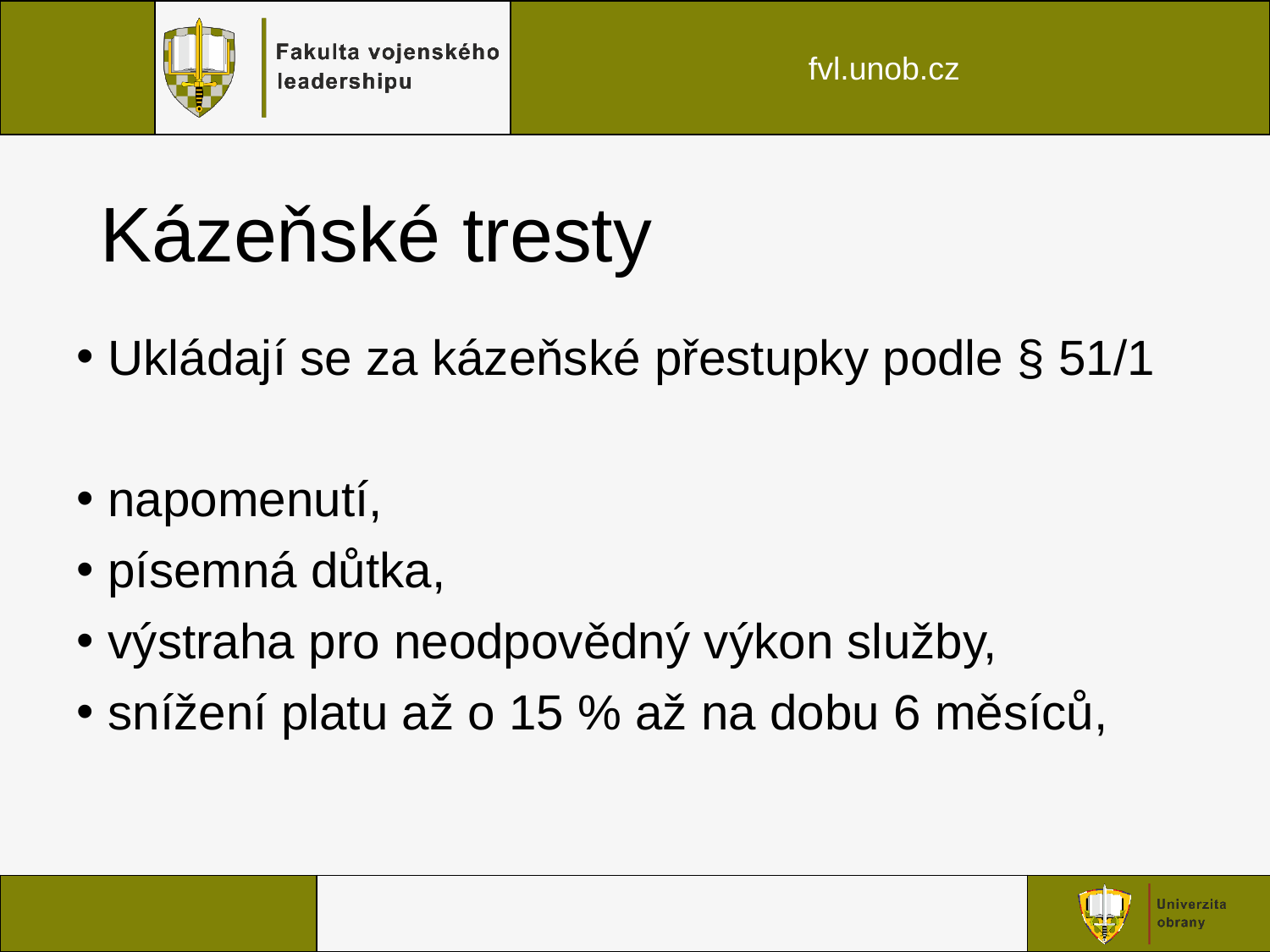

# Kázeňské tresty
Ukládají se za kázeňské přestupky podle § 51/1

napomenutí,
písemná důtka,
výstraha pro neodpovědný výkon služby,
snížení platu až o 15 % až na dobu 6 měsíců,